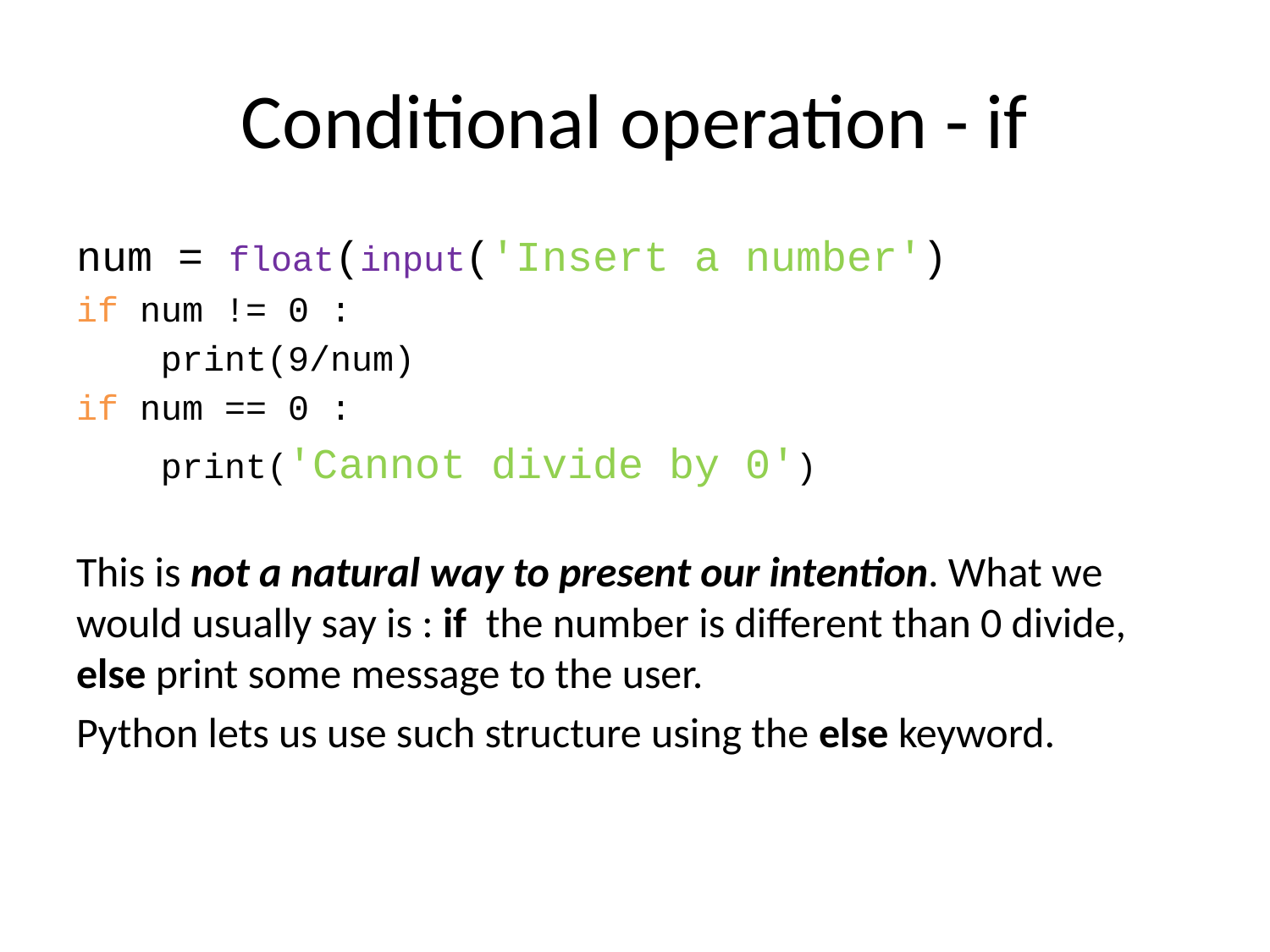

# Conditional operation - if
num = float(input('Insert a number')
if num != 0 :
    print(9/num)
if num == 0 :
    print('Cannot divide by 0')

This is not a natural way to present our intention. What we would usually say is : if  the number is different than 0 divide, else print some message to the user.
Python lets us use such structure using the else keyword.